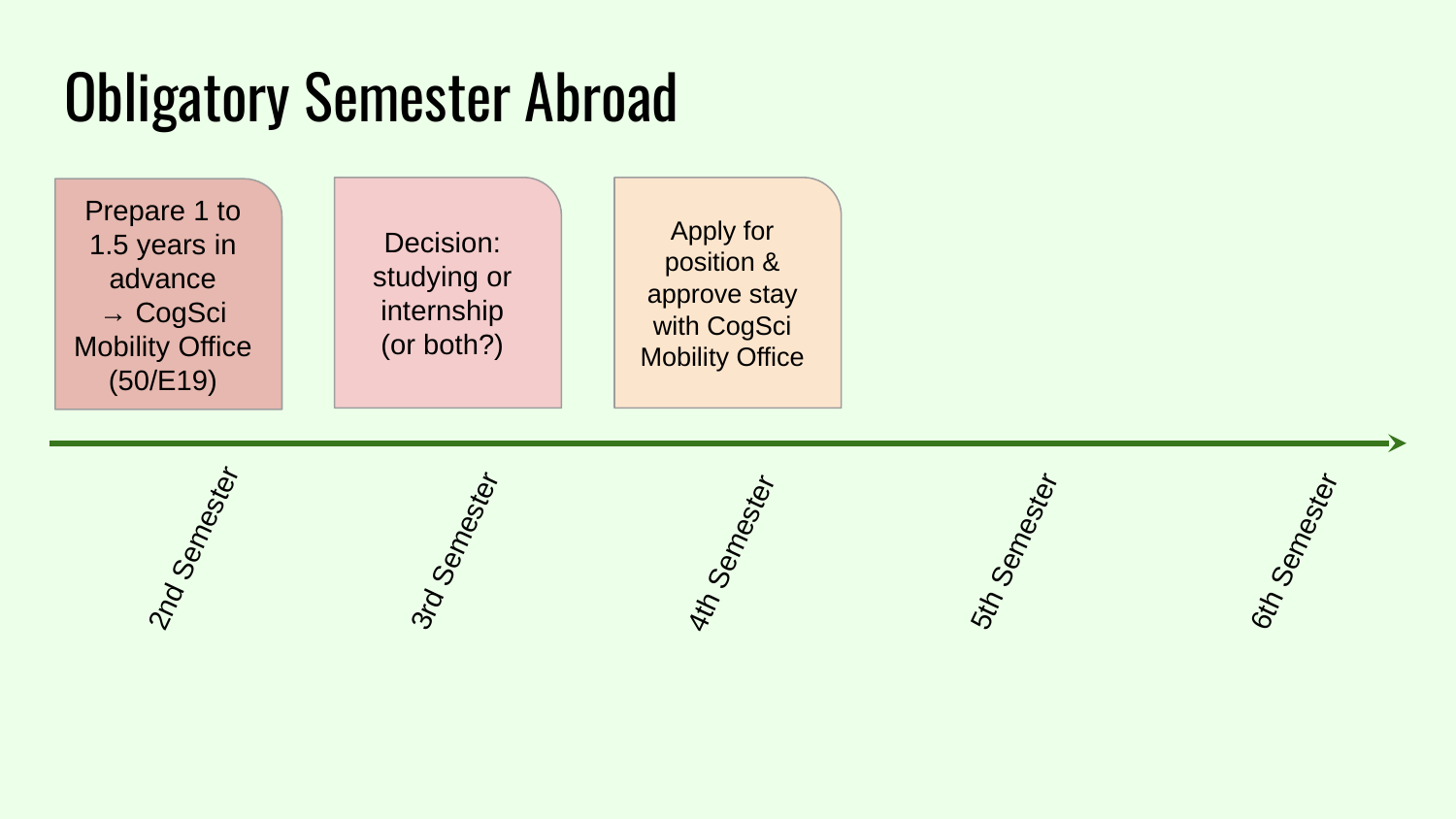

# Obligatory Semester Abroad
Decision: studying or internship
(or both?)
Apply for position & approve stay with CogSci Mobility Office
Prepare 1 to 1.5 years in advance
→ CogSci Mobility Office
(50/E19)
2nd Semester
3rd Semester
6th Semester
5th Semester
4th Semester